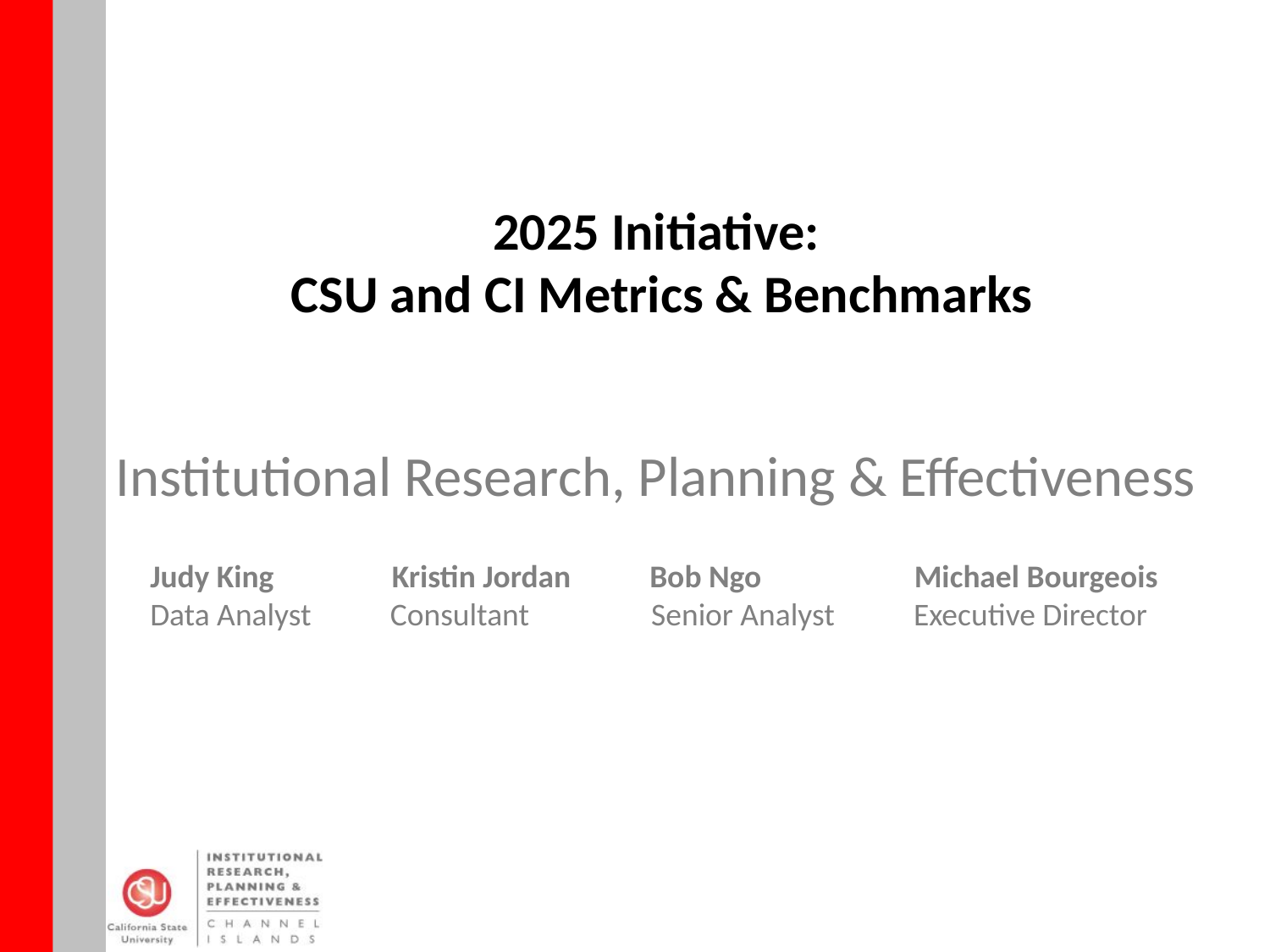

# 2025 Initiative: CSU and CI Metrics & Benchmarks
Institutional Research, Planning & Effectiveness
Judy King	                Kristin Jordan           Bob Ngo	                  Michael Bourgeois
Data Analyst           Consultant                 Senior Analyst           Executive Director